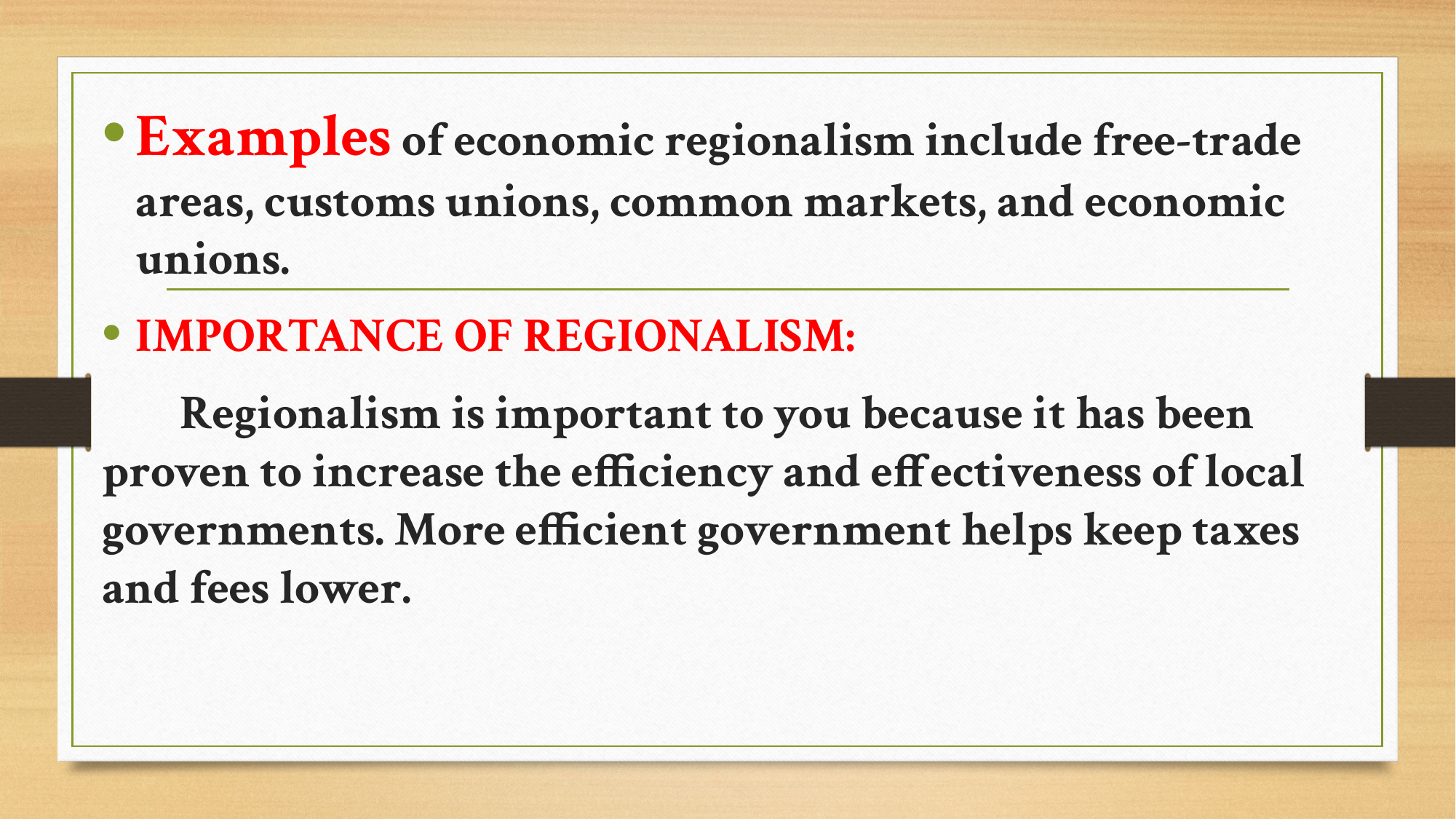

Examples of economic regionalism include free-trade areas, customs unions, common markets, and economic unions.
IMPORTANCE OF REGIONALISM:
        Regionalism is important to you because it has been proven to increase the efficiency and effectiveness of local governments. More efficient government helps keep taxes and fees lower.